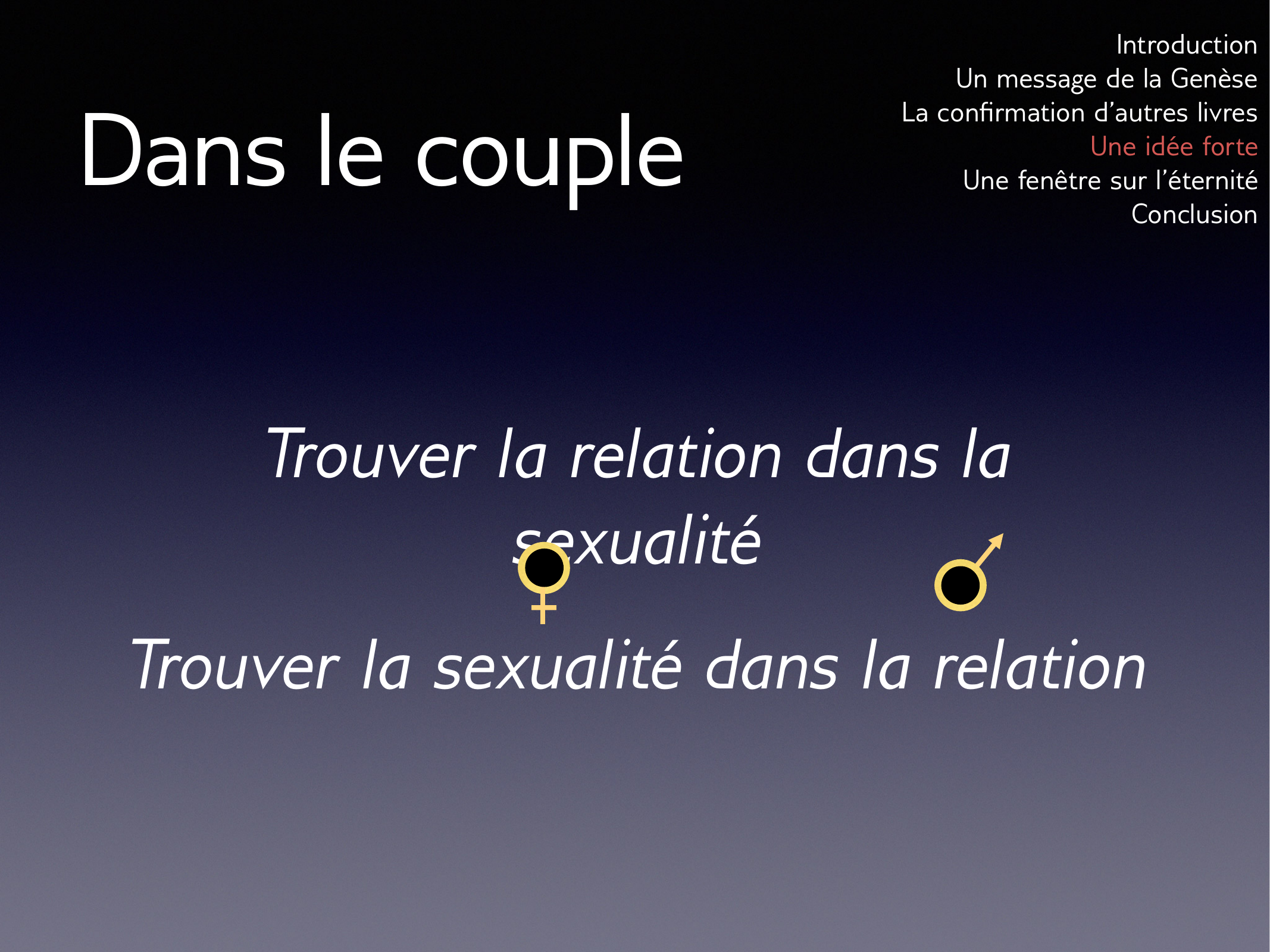

Introduction
Un message de la Genèse
La confirmation d’autres livres
Une idée forte
Une fenêtre sur l’éternité
Conclusion
# Dans le couple
Trouver la relation dans la sexualité

Trouver la sexualité dans la relation